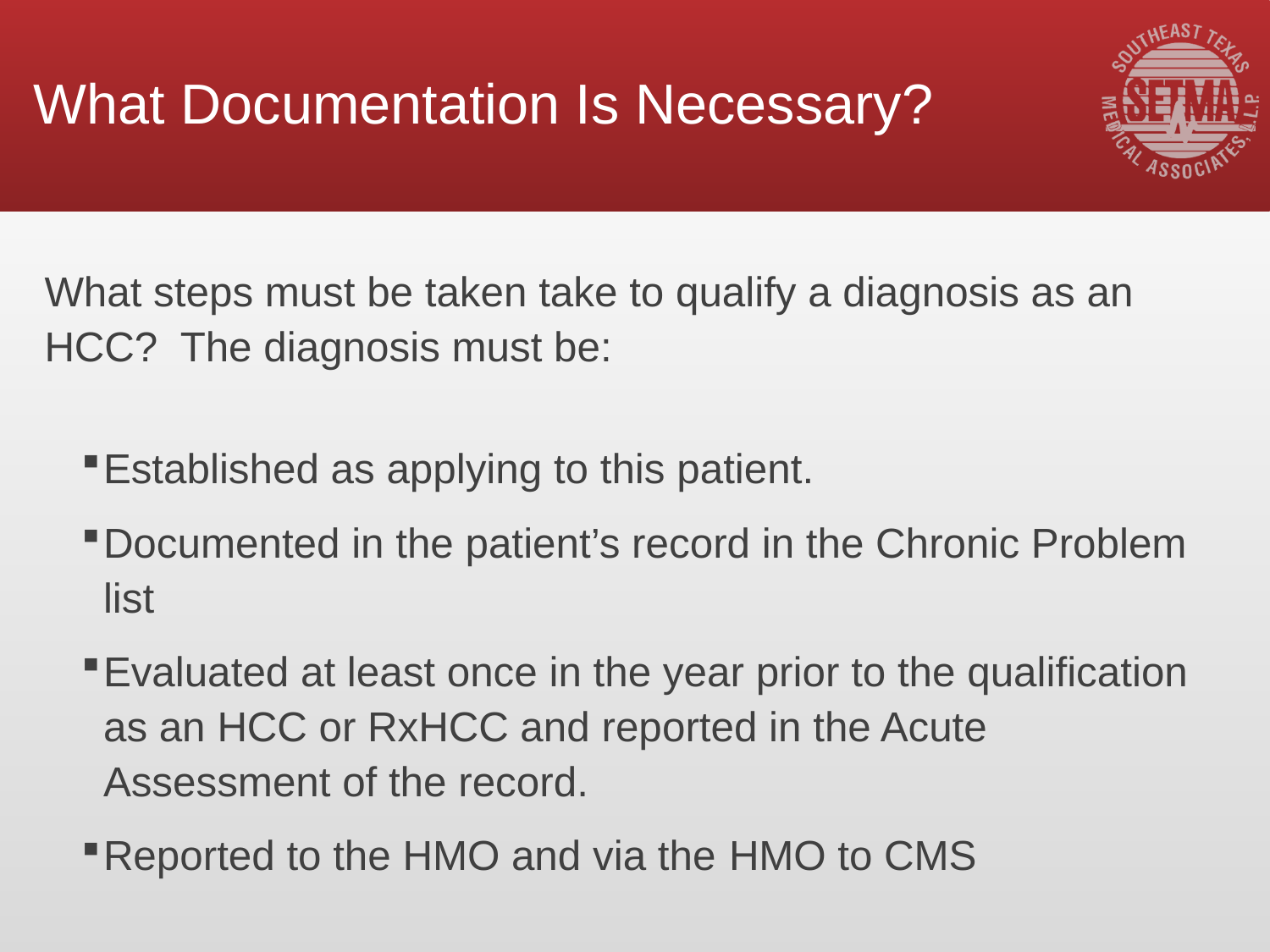

# What Documentation Is Necessary?
What steps must be taken take to qualify a diagnosis as an HCC?  The diagnosis must be:

Established as applying to this patient.
Documented in the patient’s record in the Chronic Problem list
Evaluated at least once in the year prior to the qualification as an HCC or RxHCC and reported in the Acute Assessment of the record.
Reported to the HMO and via the HMO to CMS